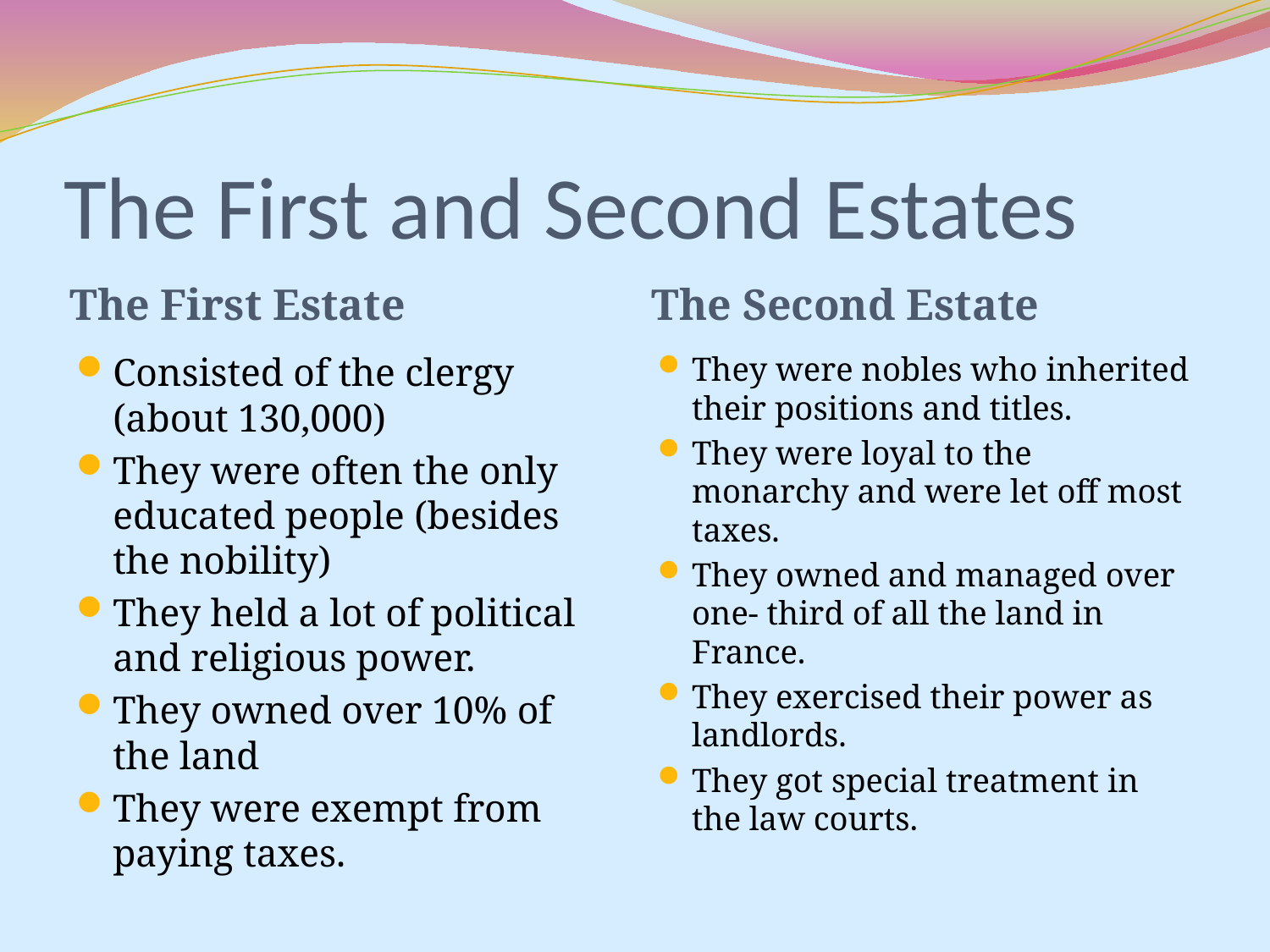

# The First and Second Estates
The First Estate
The Second Estate
Consisted of the clergy (about 130,000)
They were often the only educated people (besides the nobility)
They held a lot of political and religious power.
They owned over 10% of the land
They were exempt from paying taxes.

They were nobles who inherited their positions and titles.
They were loyal to the monarchy and were let off most taxes.
They owned and managed over one- third of all the land in France.
They exercised their power as landlords.
They got special treatment in the law courts.